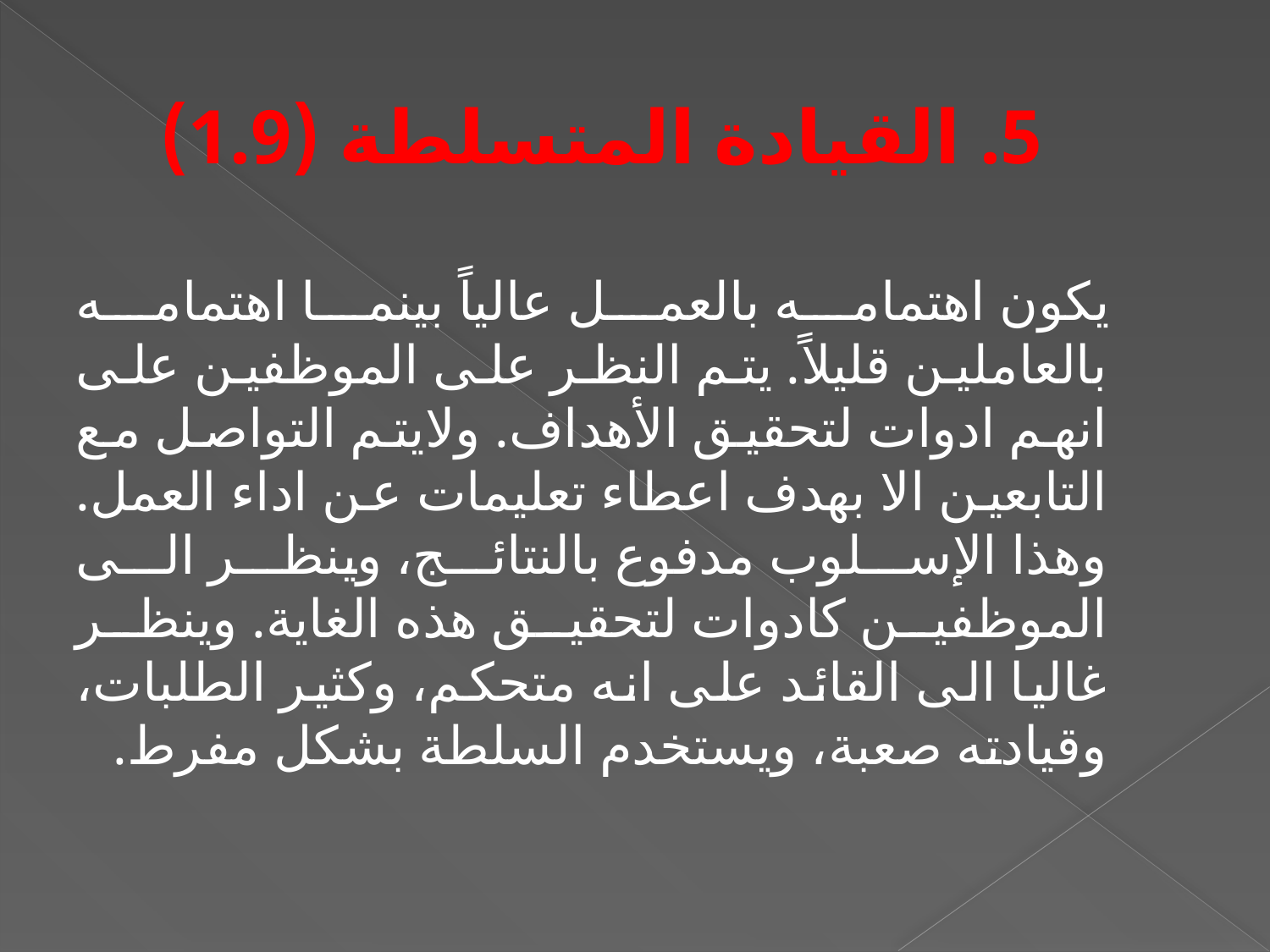

# 5. القيادة المتسلطة (1.9)
     يكون اهتمامه بالعمل عالياً بينما اهتمامه بالعاملين قليلاً. يتم النظر على الموظفين على انهم ادوات لتحقيق الأهداف. ولايتم التواصل مع التابعين الا بهدف اعطاء تعليمات عن اداء العمل. وهذا الإسلوب مدفوع بالنتائج، وينظر الى الموظفين كادوات لتحقيق هذه الغاية. وينظر غاليا الى القائد على انه متحكم، وكثير الطلبات، وقيادته صعبة، ويستخدم السلطة بشكل مفرط.